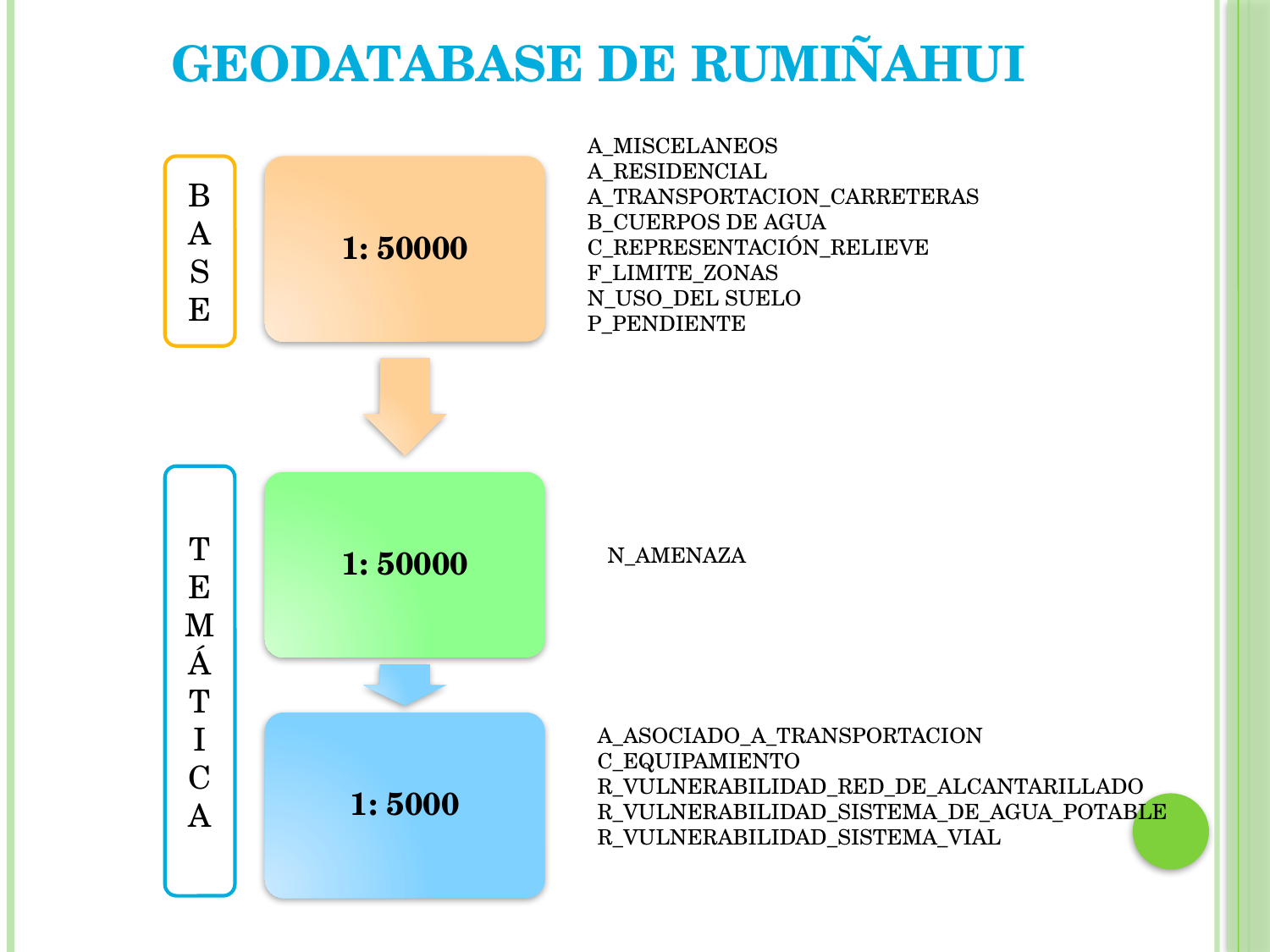

GEODATABASE de rumiñahui
A_MISCELANEOS
A_RESIDENCIAL
A_TRANSPORTACION_CARRETERAS
B_CUERPOS DE AGUA
C_REPRESENTACIÓN_RELIEVE
F_LIMITE_ZONAS
N_USO_DEL SUELO
P_PENDIENTE
B
A
S
E
1: 50000

1: 50000

1: 5000
T
E
M
Á
T
I
C
A
N_AMENAZA
A_ASOCIADO_A_TRANSPORTACION
C_EQUIPAMIENTO
R_VULNERABILIDAD_RED_DE_ALCANTARILLADO
R_VULNERABILIDAD_SISTEMA_DE_AGUA_POTABLE
R_VULNERABILIDAD_SISTEMA_VIAL